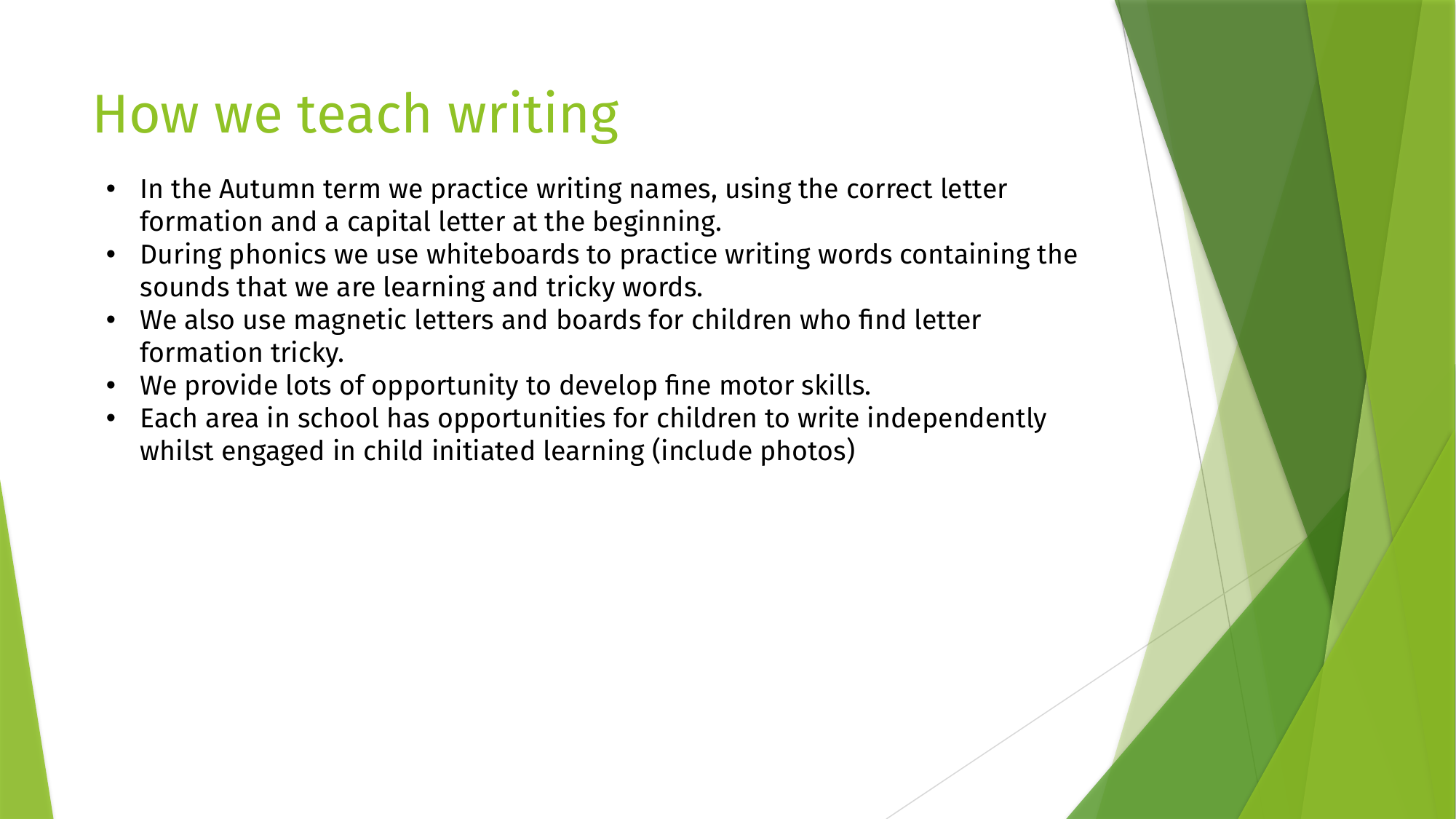

# How we teach writing
In the Autumn term we practice writing names, using the correct letter formation and a capital letter at the beginning.
During phonics we use whiteboards to practice writing words containing the sounds that we are learning and tricky words.
We also use magnetic letters and boards for children who find letter formation tricky.
We provide lots of opportunity to develop fine motor skills.
Each area in school has opportunities for children to write independently  whilst engaged in child initiated learning (include photos)